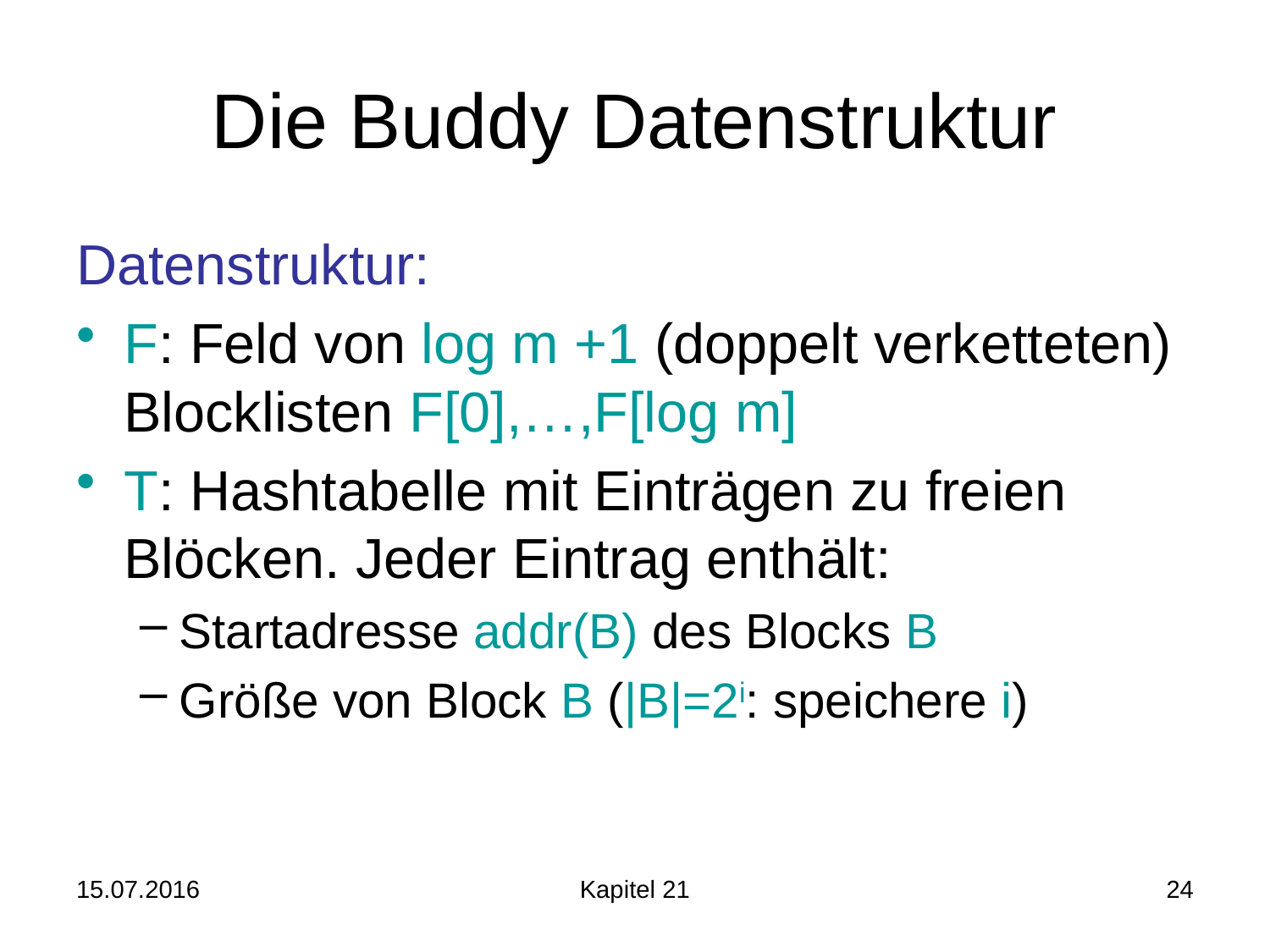

# Die Buddy Datenstruktur
Datenstruktur:
F: Feld von log m +1 (doppelt verketteten) Blocklisten F[0],…,F[log m]
T: Hashtabelle mit Einträgen zu freien Blöcken. Jeder Eintrag enthält:
Startadresse addr(B) des Blocks B
Größe von Block B (|B|=2i: speichere i)

15.07.2016
Kapitel 21
24